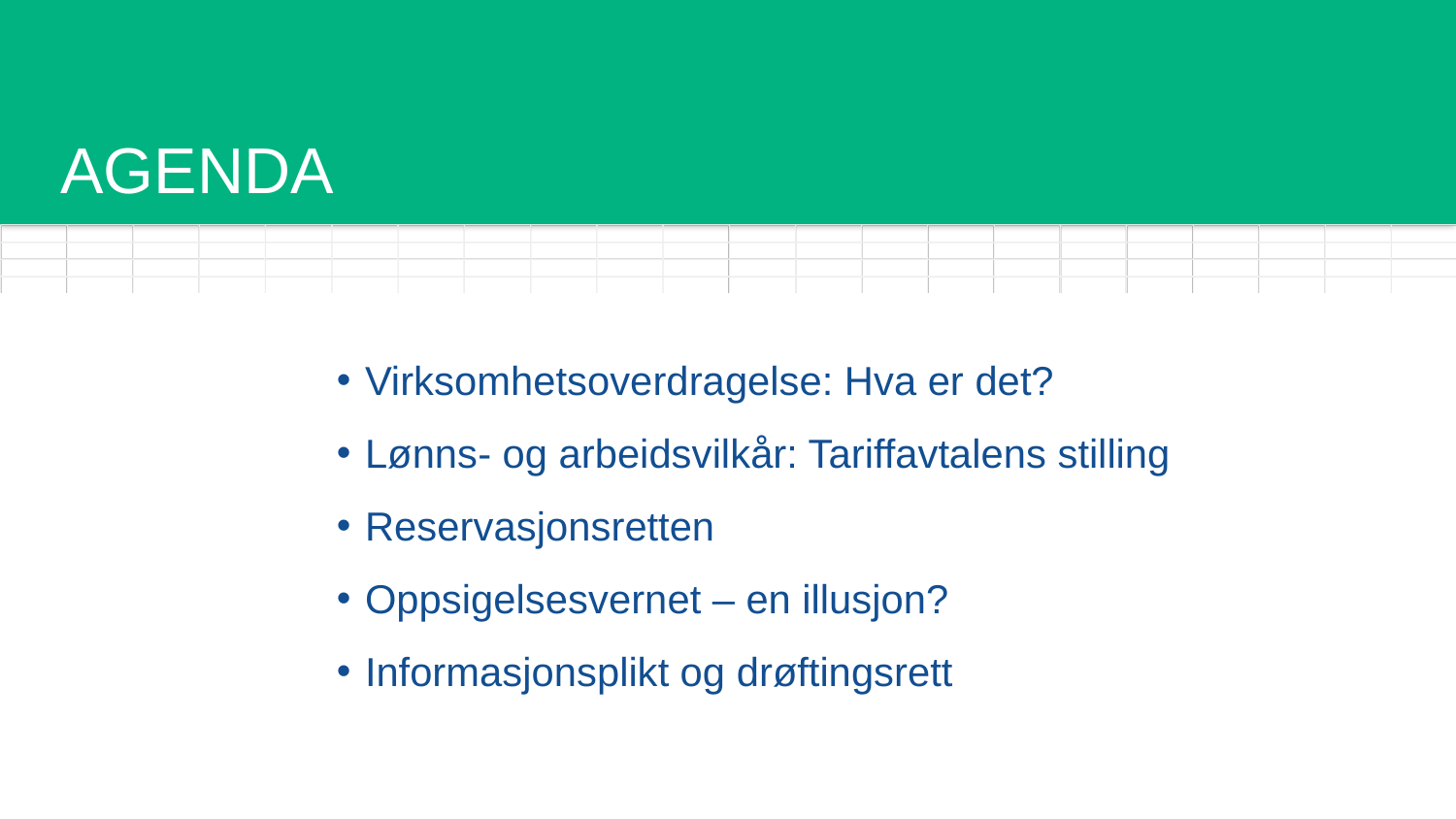

# AGENDA
Virksomhetsoverdragelse: Hva er det?
Lønns- og arbeidsvilkår: Tariffavtalens stilling
Reservasjonsretten
Oppsigelsesvernet – en illusjon?
Informasjonsplikt og drøftingsrett